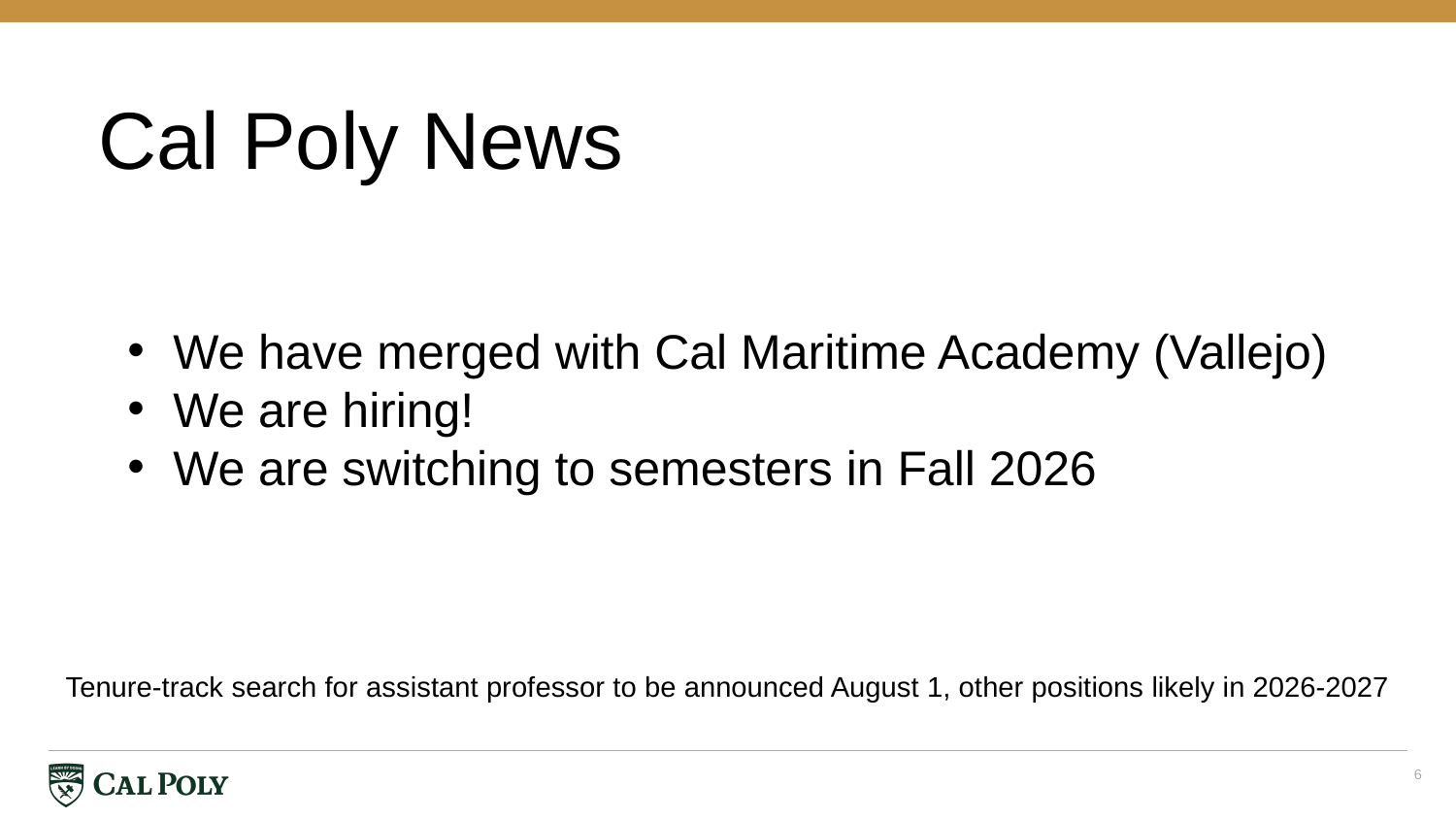

Cal Poly News
We have merged with Cal Maritime Academy (Vallejo)
We are hiring!
We are switching to semesters in Fall 2026
Tenure-track search for assistant professor to be announced August 1, other positions likely in 2026-2027
6